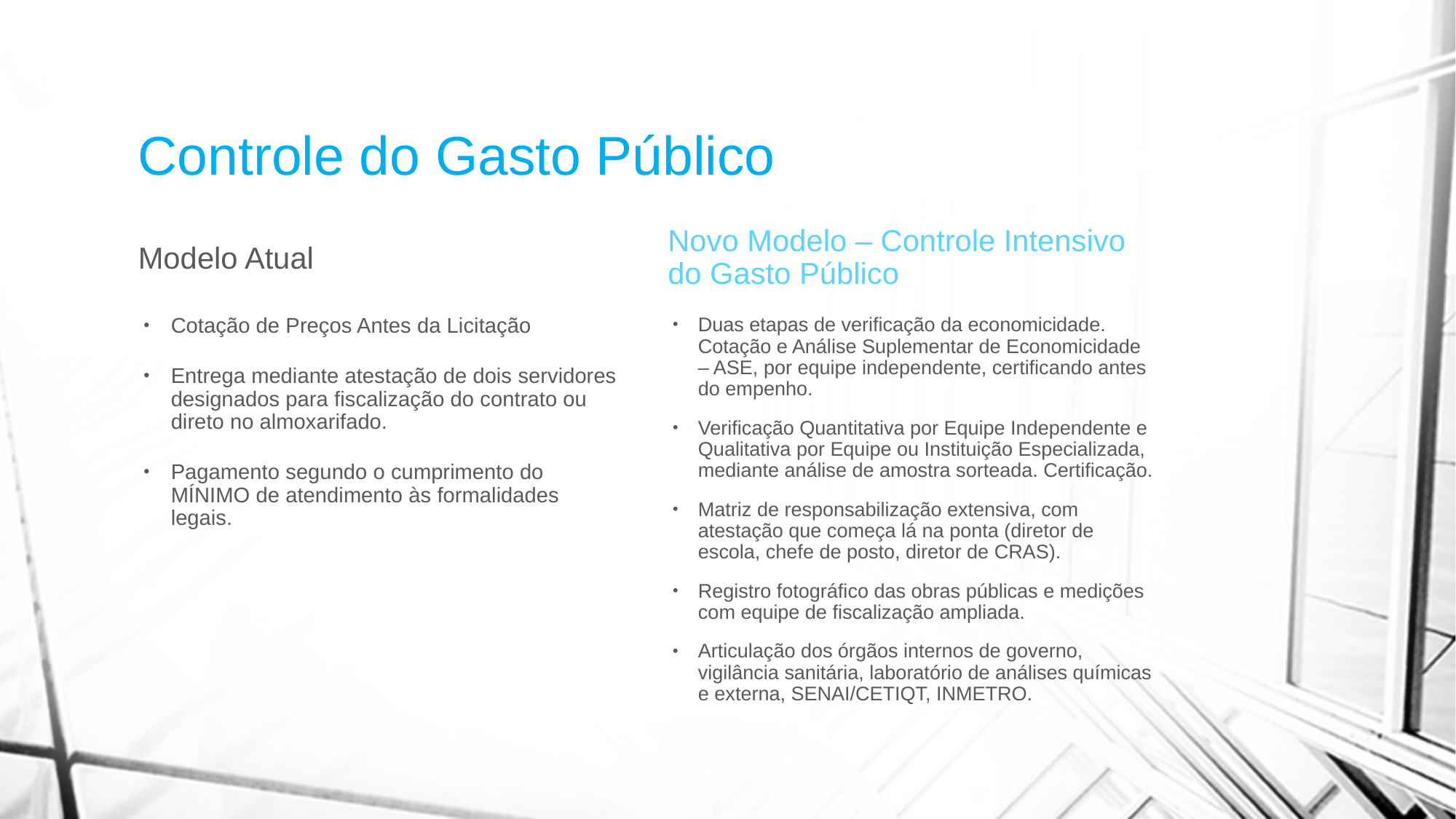

# Controle do Gasto Público
Modelo Atual
Novo Modelo – Controle Intensivo do Gasto Público

Cotação de Preços Antes da Licitação
Entrega mediante atestação de dois servidores designados para fiscalização do contrato ou direto no almoxarifado.
Pagamento segundo o cumprimento do MÍNIMO de atendimento às formalidades legais.
Duas etapas de verificação da economicidade. Cotação e Análise Suplementar de Economicidade – ASE, por equipe independente, certificando antes do empenho.
Verificação Quantitativa por Equipe Independente e Qualitativa por Equipe ou Instituição Especializada, mediante análise de amostra sorteada. Certificação.
Matriz de responsabilização extensiva, com atestação que começa lá na ponta (diretor de escola, chefe de posto, diretor de CRAS).
Registro fotográfico das obras públicas e medições com equipe de fiscalização ampliada.
Articulação dos órgãos internos de governo, vigilância sanitária, laboratório de análises químicas e externa, SENAI/CETIQT, INMETRO.